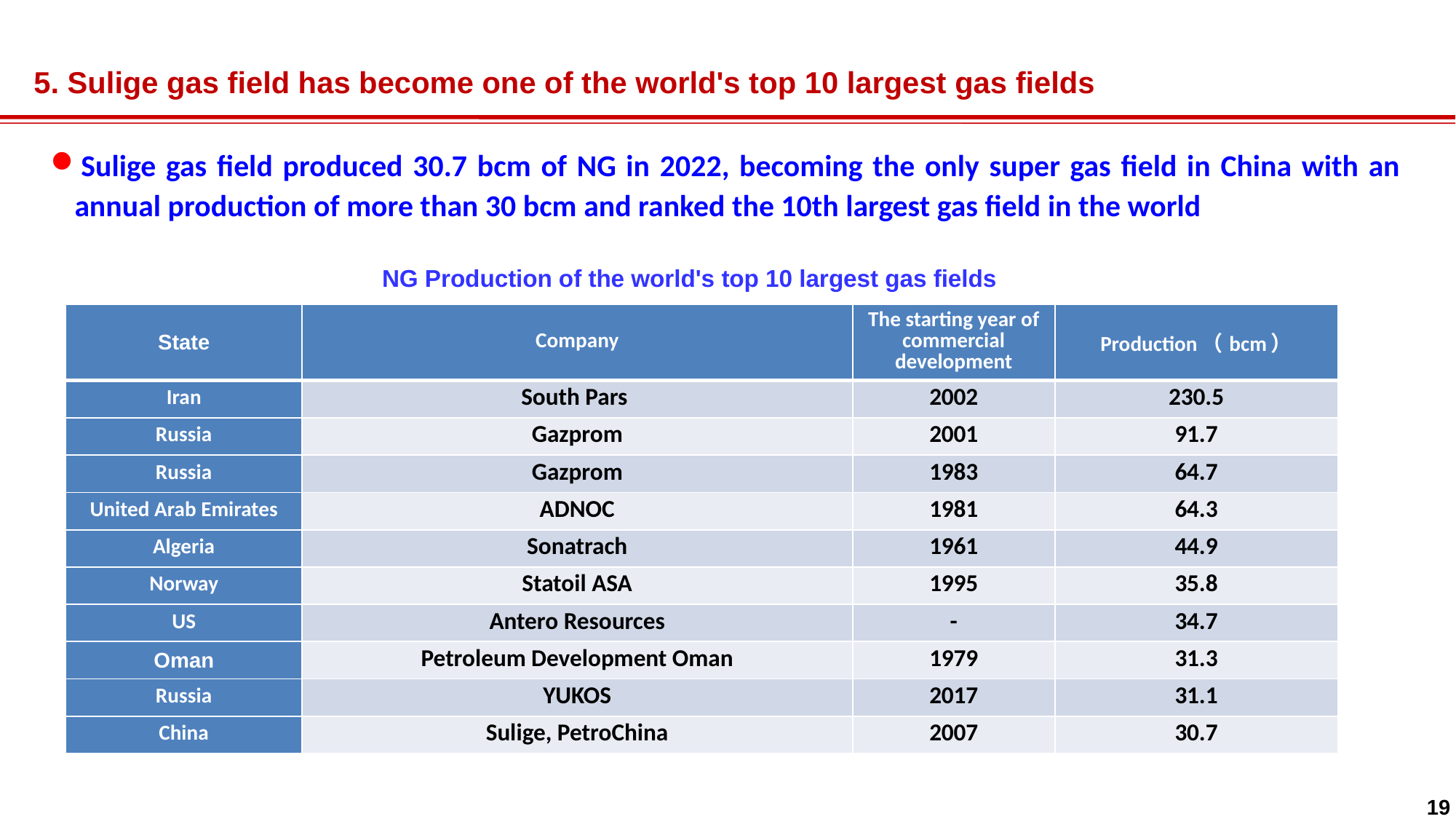

5. Sulige gas field has become one of the world's top 10 largest gas fields
Sulige gas field produced 30.7 bcm of NG in 2022, becoming the only super gas field in China with an annual production of more than 30 bcm and ranked the 10th largest gas field in the world
NG Production of the world's top 10 largest gas fields
| State | Company | The starting year of commercial development | Production（bcm） |
| --- | --- | --- | --- |
| Iran | South Pars | 2002 | 230.5 |
| Russia | Gazprom | 2001 | 91.7 |
| Russia | Gazprom | 1983 | 64.7 |
| United Arab Emirates | ADNOC | 1981 | 64.3 |
| Algeria | Sonatrach | 1961 | 44.9 |
| Norway | Statoil ASA | 1995 | 35.8 |
| US | Antero Resources | - | 34.7 |
| Oman | Petroleum Development Oman | 1979 | 31.3 |
| Russia | YUKOS | 2017 | 31.1 |
| China | Sulige, PetroChina | 2007 | 30.7 |